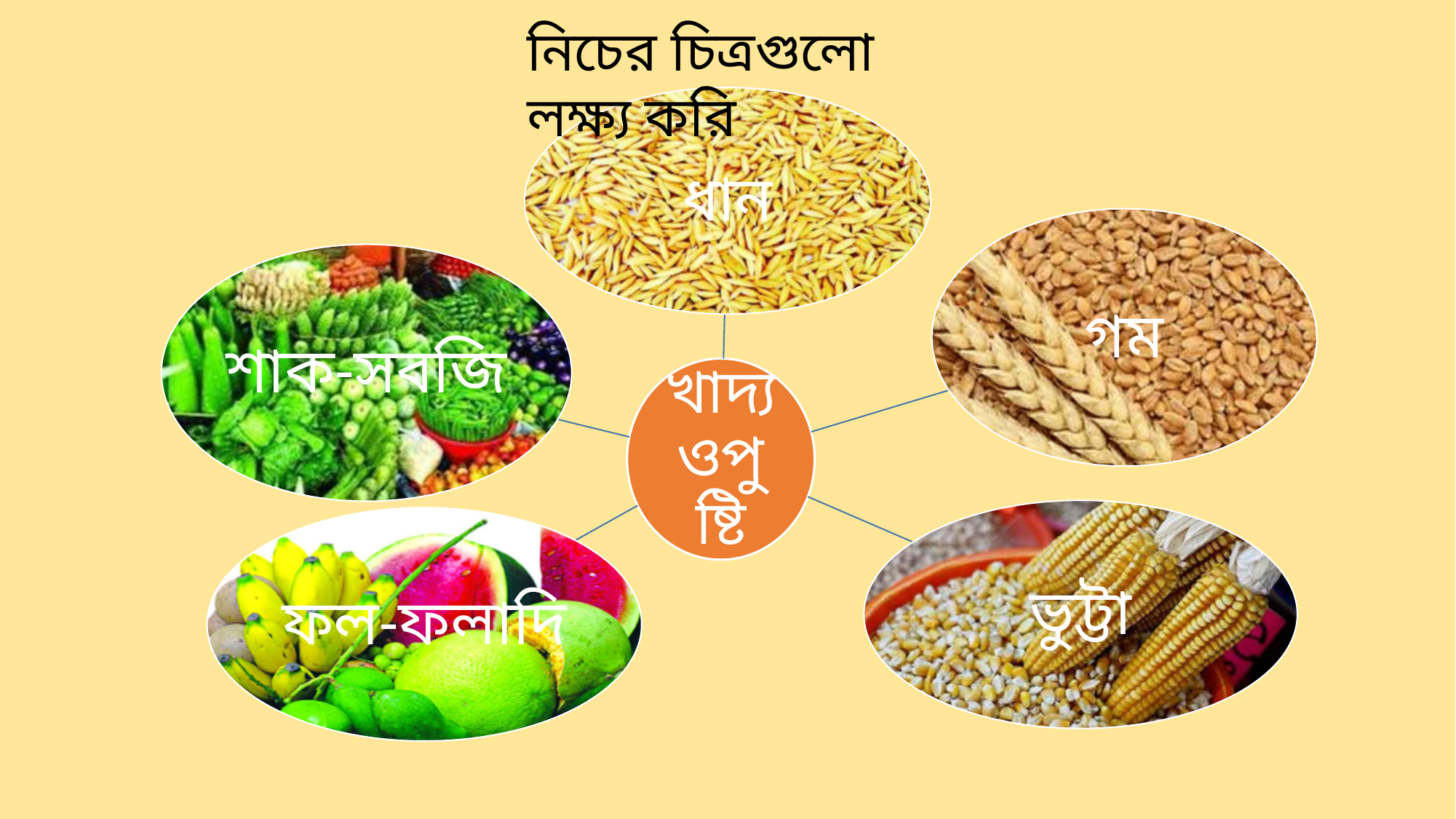

নিচের চিত্রগুলো লক্ষ্য করি
খাদ্য ওপুষ্টি

ধান

গম

ফল-ফলাদি

ভুট্টা

শাক-সবজি